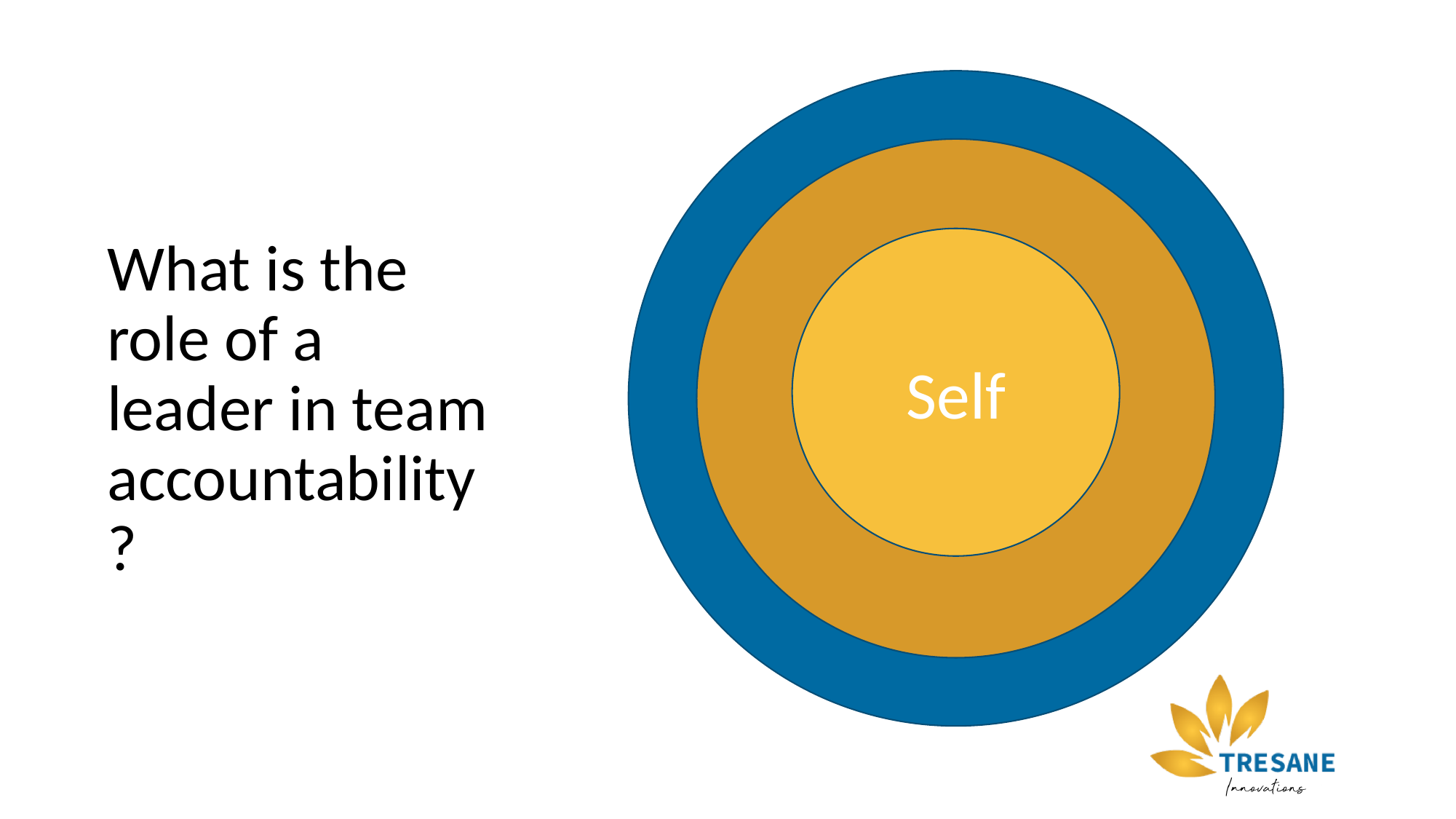

Organization
Team
# What is the role of a leader in team accountability?
Self